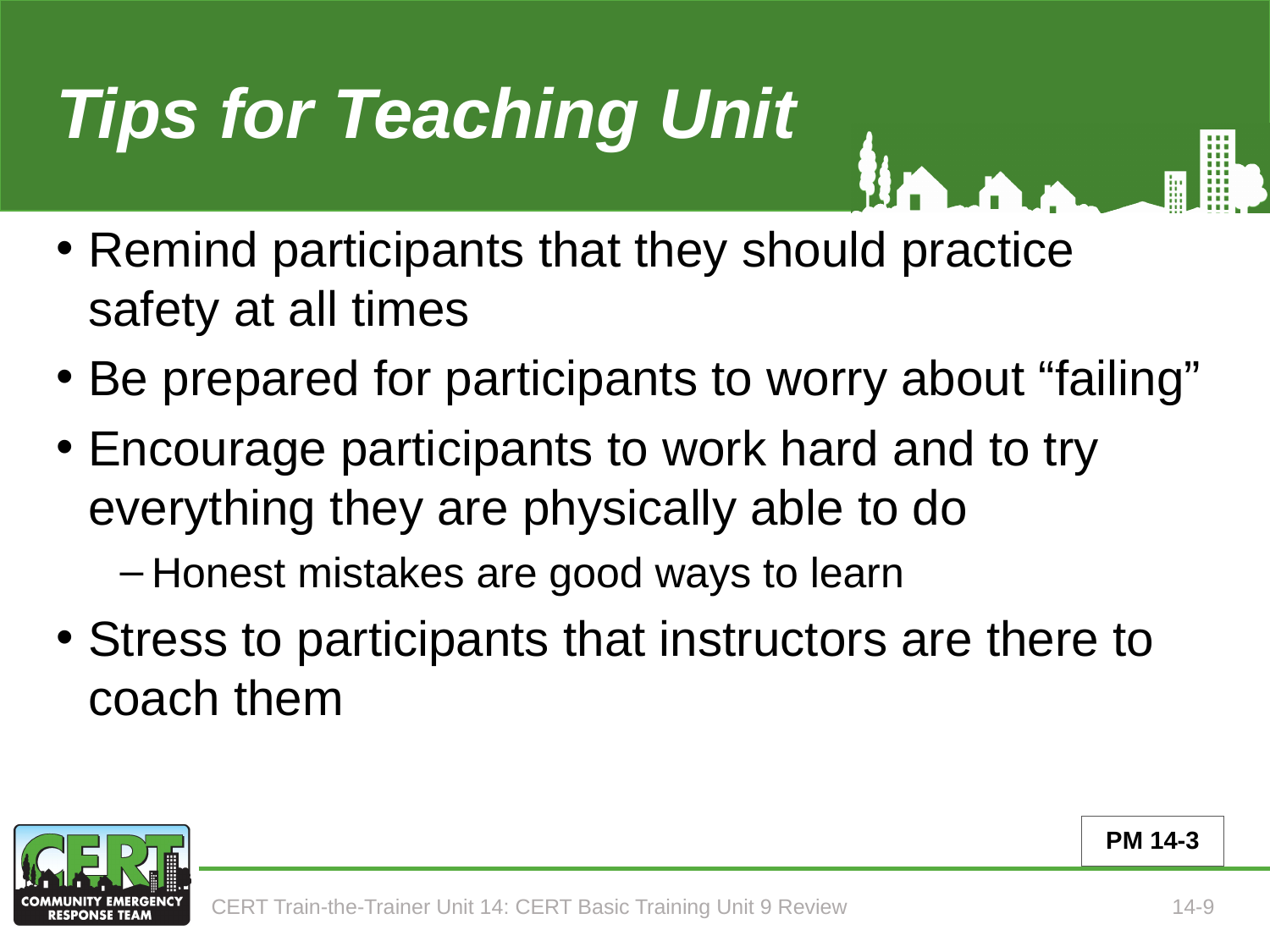

# Tips for Teaching Unit 9
Remind participants that they should practice safety at all times
Be prepared for participants to worry about “failing”
Encourage participants to work hard and to try everything they are physically able to do
Honest mistakes are good ways to learn
Stress to participants that instructors are there to coach them
PM 14-3
CERT Train-the-Trainer Unit 14: CERT Basic Training Unit 9 Review
14-9